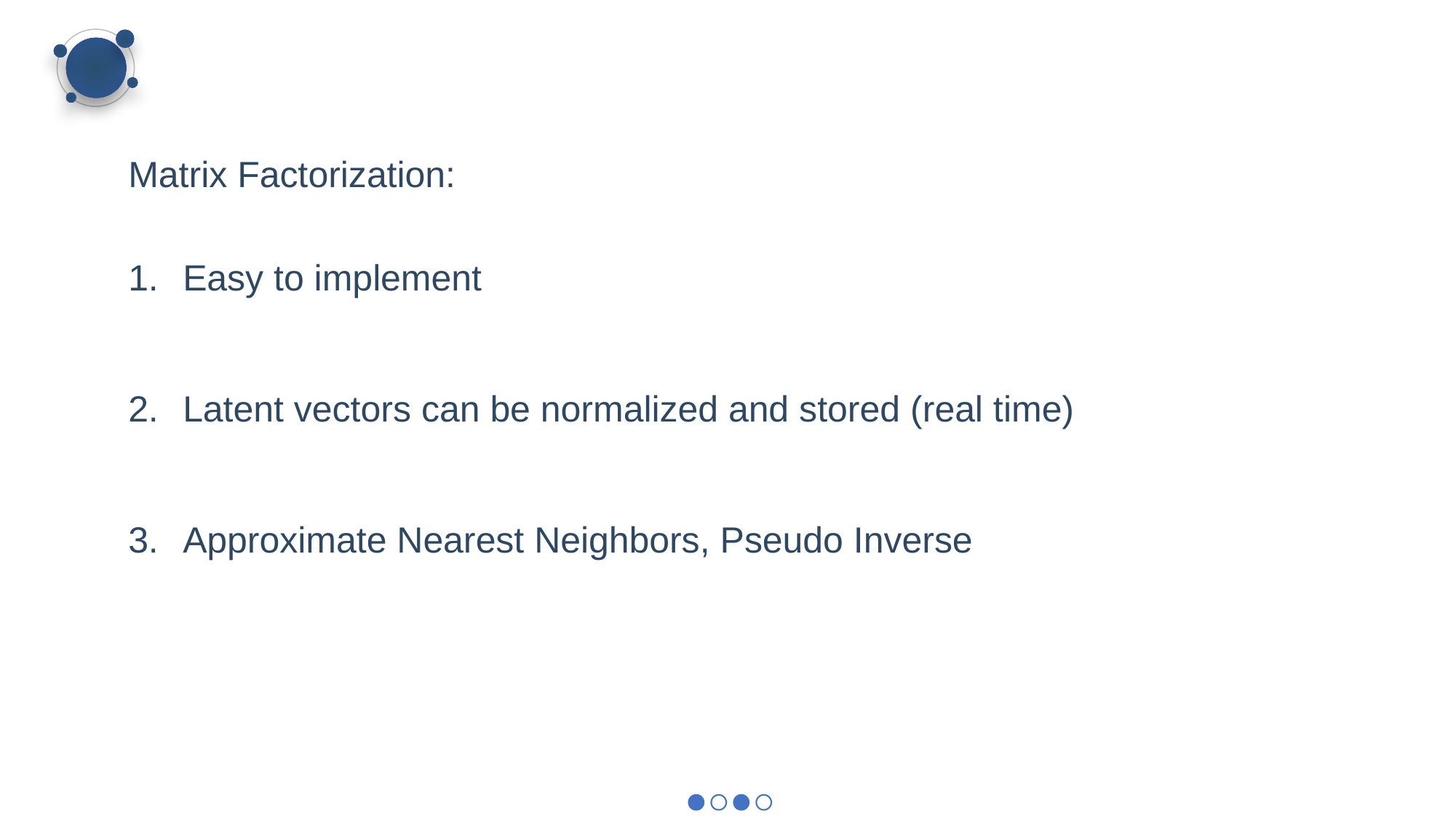

Matrix Factorization:
Easy to implement

Latent vectors can be normalized and stored (real time)

Approximate Nearest Neighbors, Pseudo Inverse